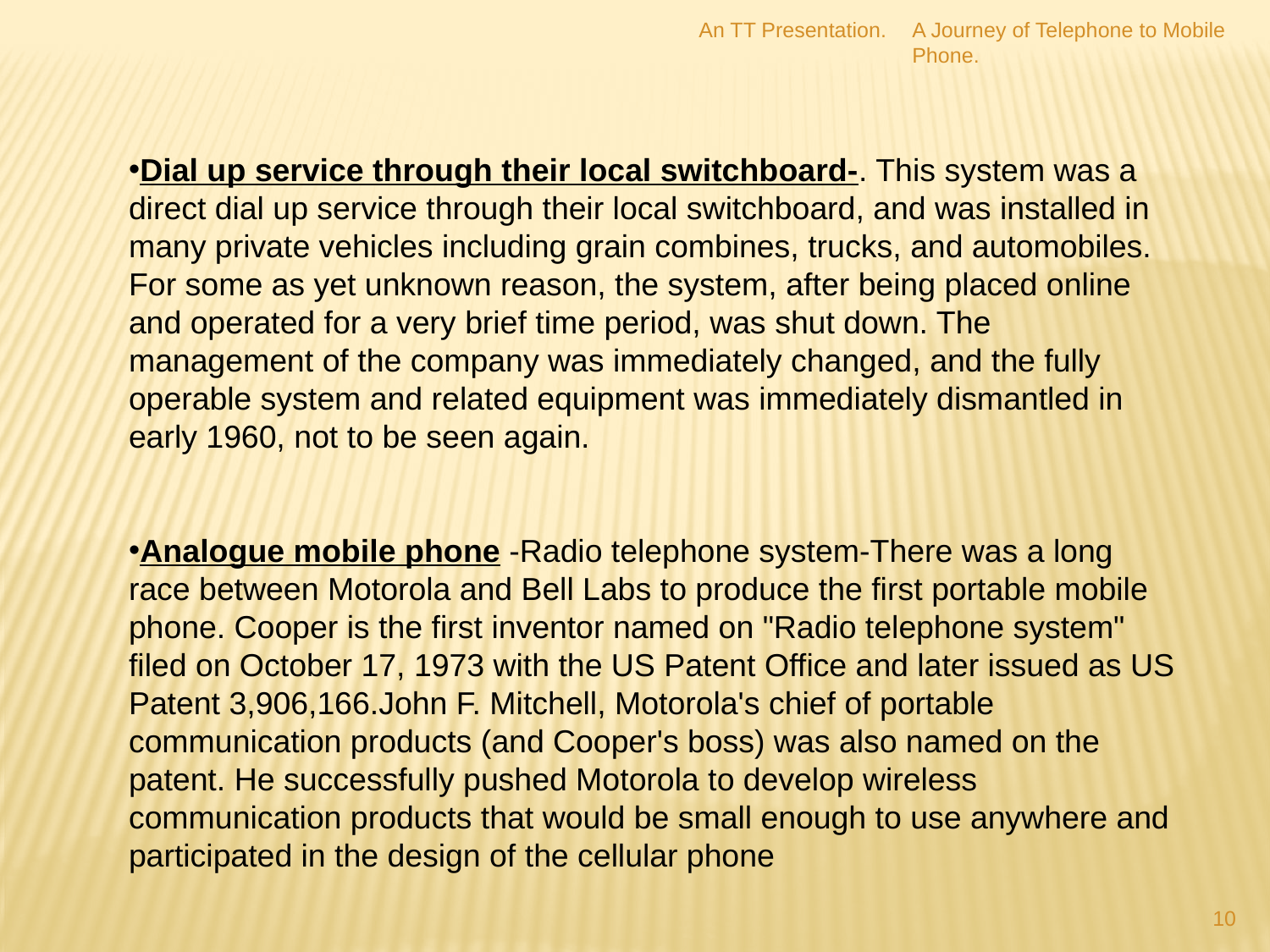

An TT Presentation.
A Journey of Telephone to Mobile Phone.

Dial up service through their local switchboard-. This system was a direct dial up service through their local switchboard, and was installed in many private vehicles including grain combines, trucks, and automobiles. For some as yet unknown reason, the system, after being placed online and operated for a very brief time period, was shut down. The management of the company was immediately changed, and the fully operable system and related equipment was immediately dismantled in early 1960, not to be seen again.

Analogue mobile phone -Radio telephone system-There was a long race between Motorola and Bell Labs to produce the first portable mobile phone. Cooper is the first inventor named on "Radio telephone system" filed on October 17, 1973 with the US Patent Office and later issued as US Patent 3,906,166.John F. Mitchell, Motorola's chief of portable communication products (and Cooper's boss) was also named on the patent. He successfully pushed Motorola to develop wireless communication products that would be small enough to use anywhere and participated in the design of the cellular phone

10